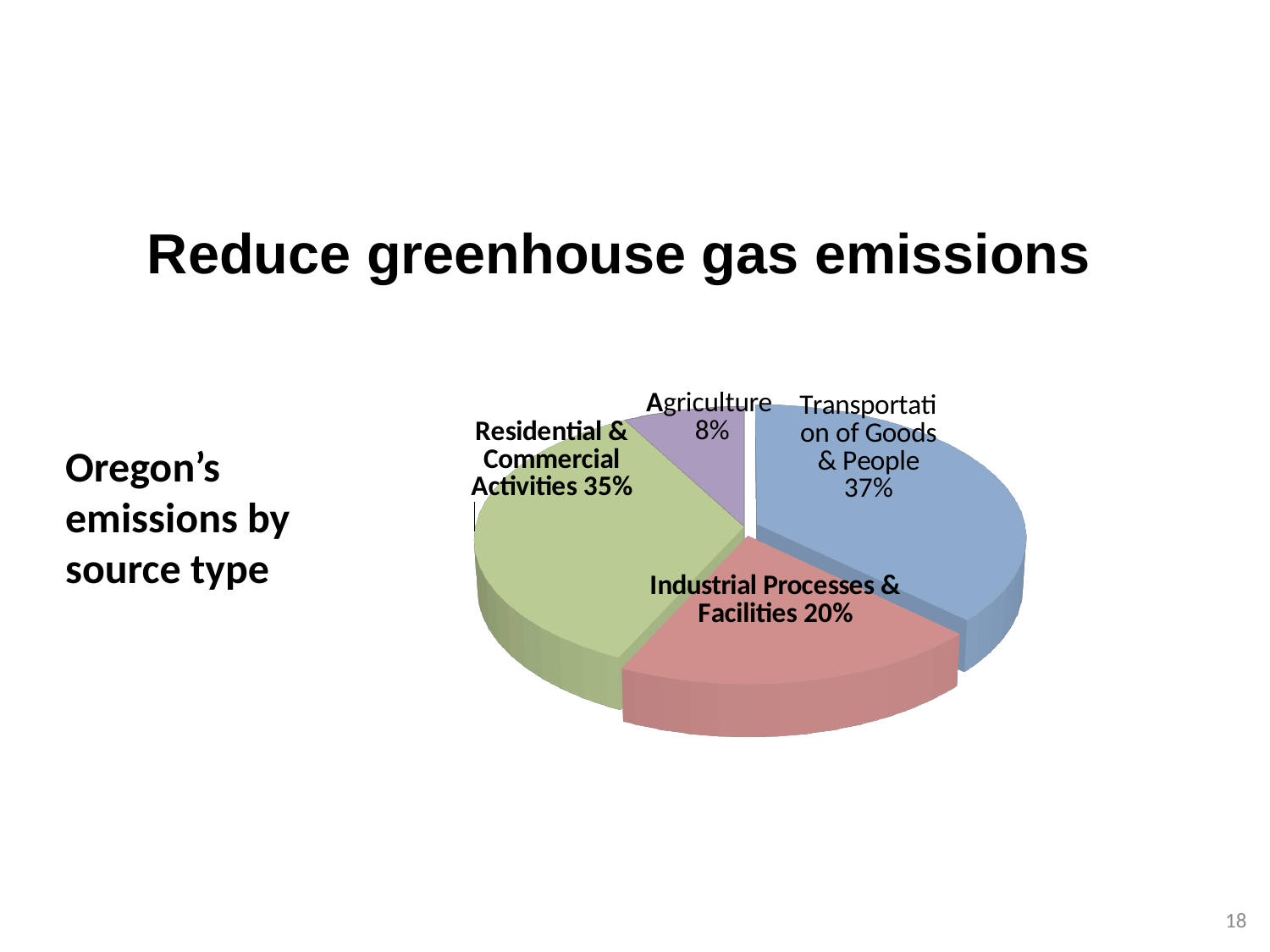

Reduce greenhouse gas emissions

[unsupported chart]

Oregon’s emissions by source type
18